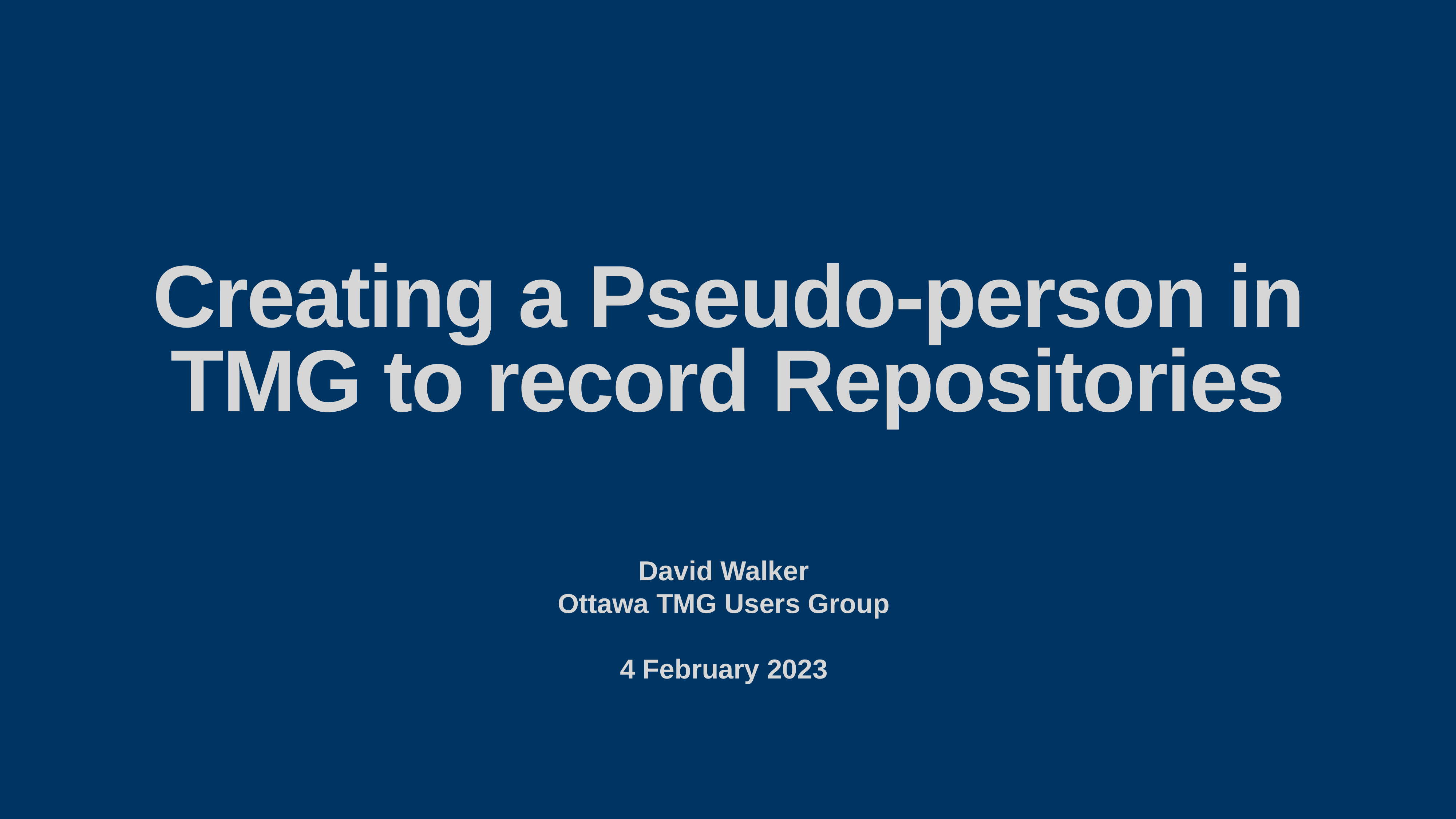

# Creating a Pseudo-person in TMG to record Repositories
David Walker
Ottawa TMG Users Group

4 February 2023